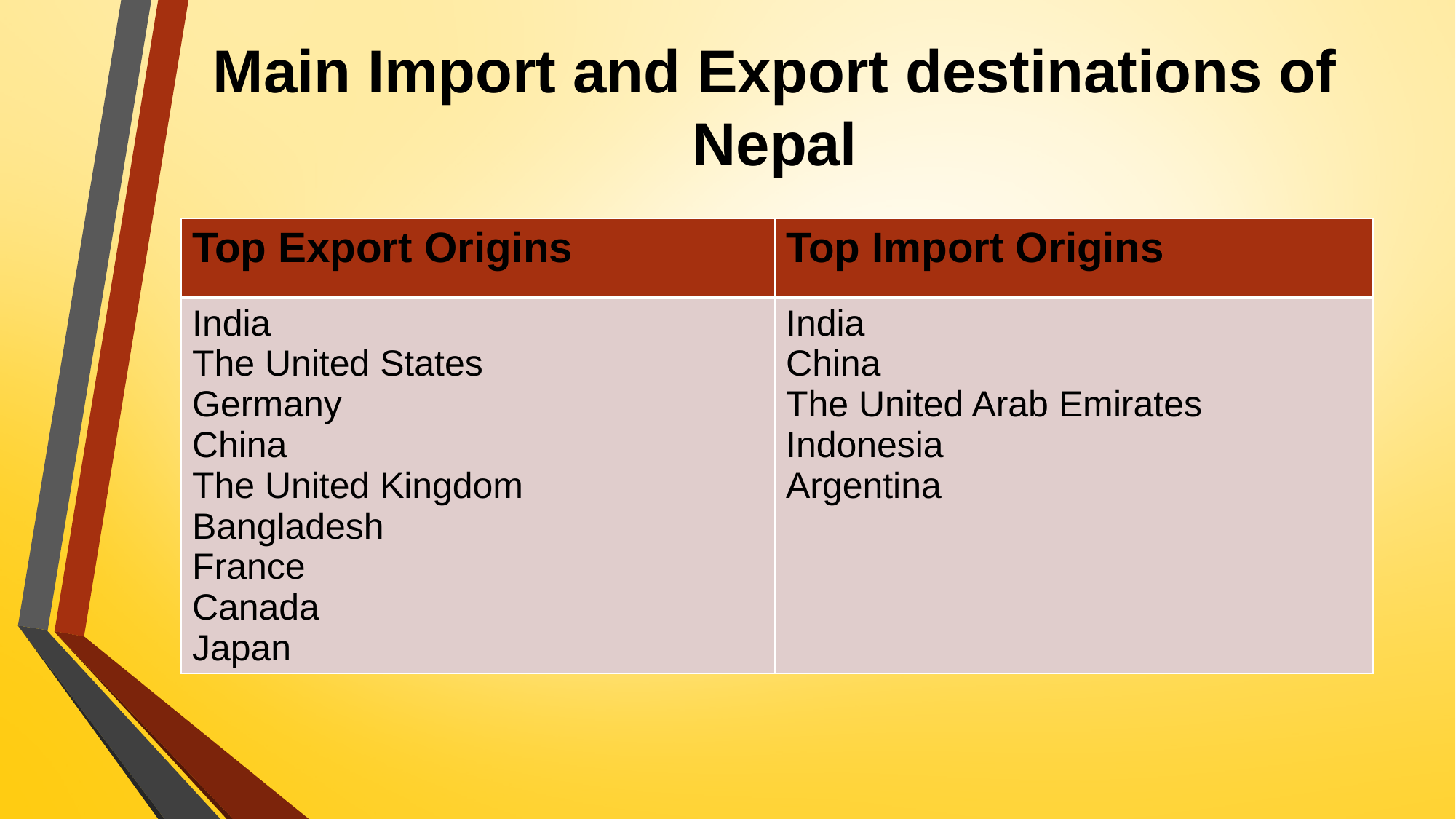

# Main Import and Export destinations of Nepal
| Top Export Origins | Top Import Origins |
| --- | --- |
| India The United States Germany China The United Kingdom Bangladesh France Canada Japan | India China The United Arab Emirates Indonesia Argentina |